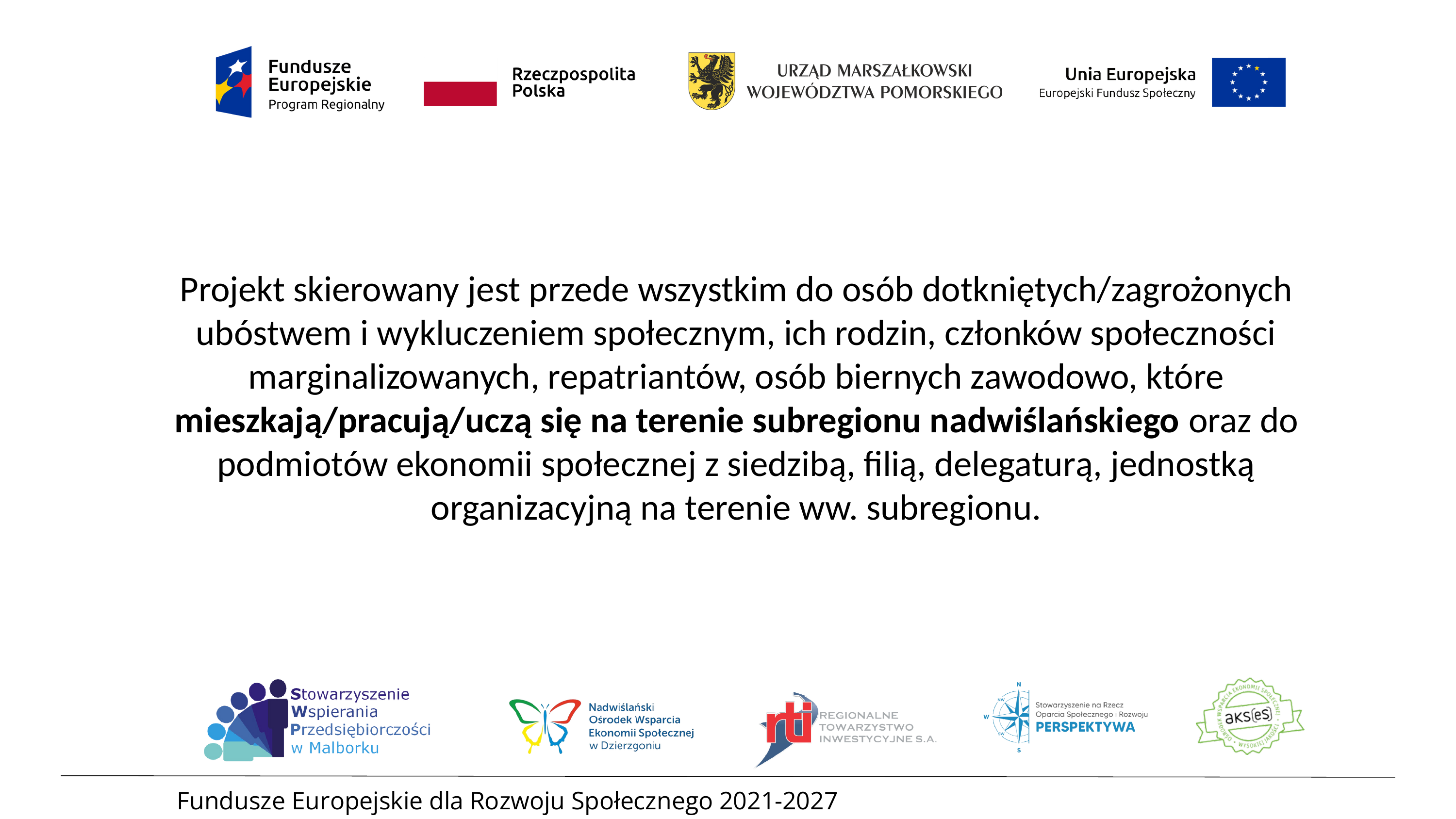

Projekt skierowany jest przede wszystkim do osób dotkniętych/zagrożonych ubóstwem i wykluczeniem społecznym, ich rodzin, członków społeczności marginalizowanych, repatriantów, osób biernych zawodowo, które mieszkają/pracują/uczą się na terenie subregionu nadwiślańskiego oraz do podmiotów ekonomii społecznej z siedzibą, filią, delegaturą, jednostką organizacyjną na terenie ww. subregionu.

Fundusze Europejskie dla Rozwoju Społecznego 2021-2027